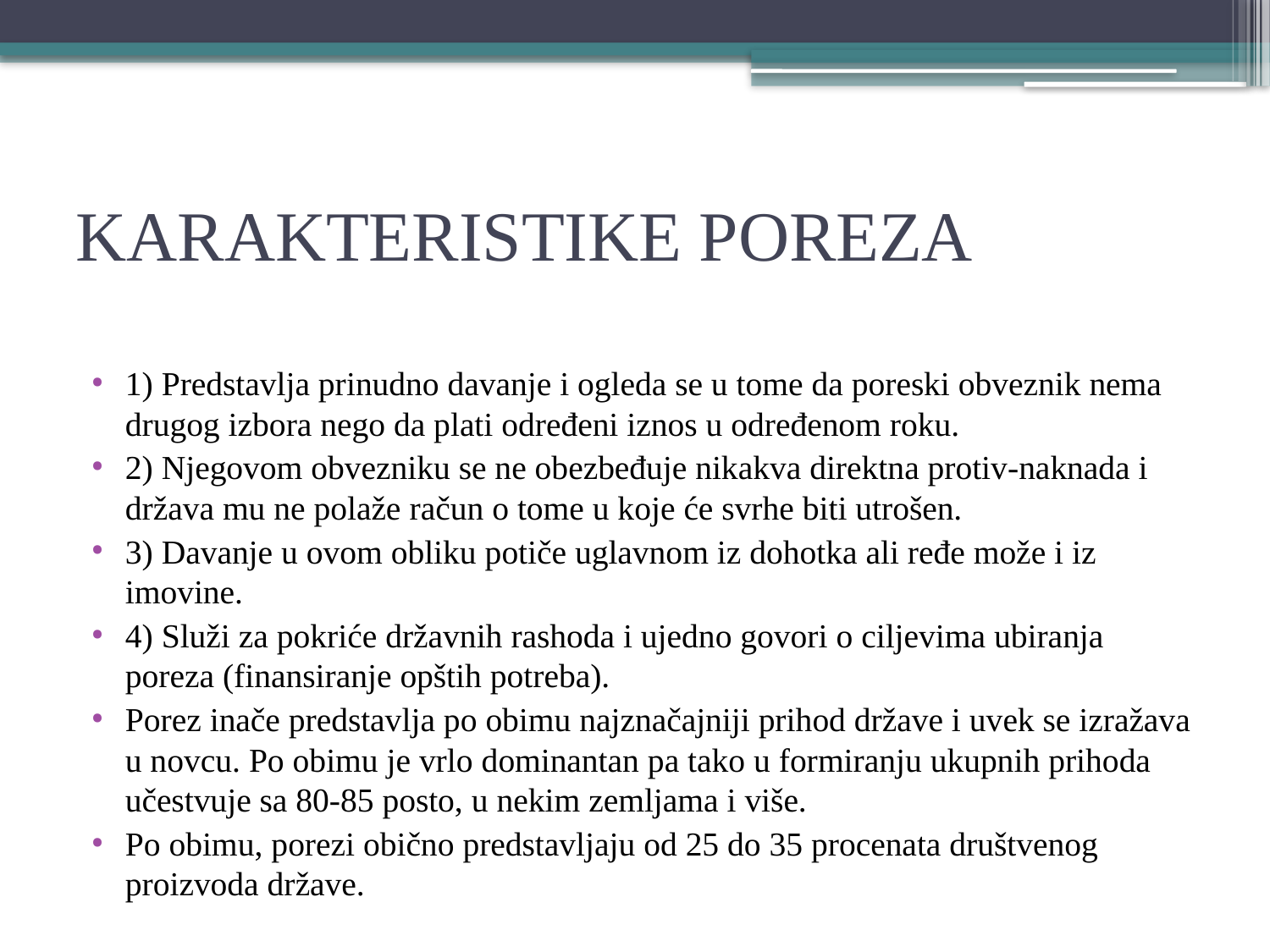

# KARAKTERISTIKE POREZA

1) Predstavlja prinudno davanje i ogleda se u tome da poreski obveznik nema drugog izbora nego da plati određeni iznos u određenom roku.
2) Njegovom obvezniku se ne obezbeđuje nikakva direktna protiv-naknada i država mu ne polaže račun o tome u koje će svrhe biti utrošen.
3) Davanje u ovom obliku potiče uglavnom iz dohotka ali ređe može i iz imovine.
4) Služi za pokriće državnih rashoda i ujedno govori o ciljevima ubiranja poreza (finansiranje opštih potreba).
Porez inače predstavlja po obimu najznačajniji prihod države i uvek se izražava u novcu. Po obimu je vrlo dominantan pa tako u formiranju ukupnih prihoda učestvuje sa 80-85 posto, u nekim zemljama i više.
Po obimu, porezi obično predstavljaju od 25 do 35 procenata društvenog proizvoda države.